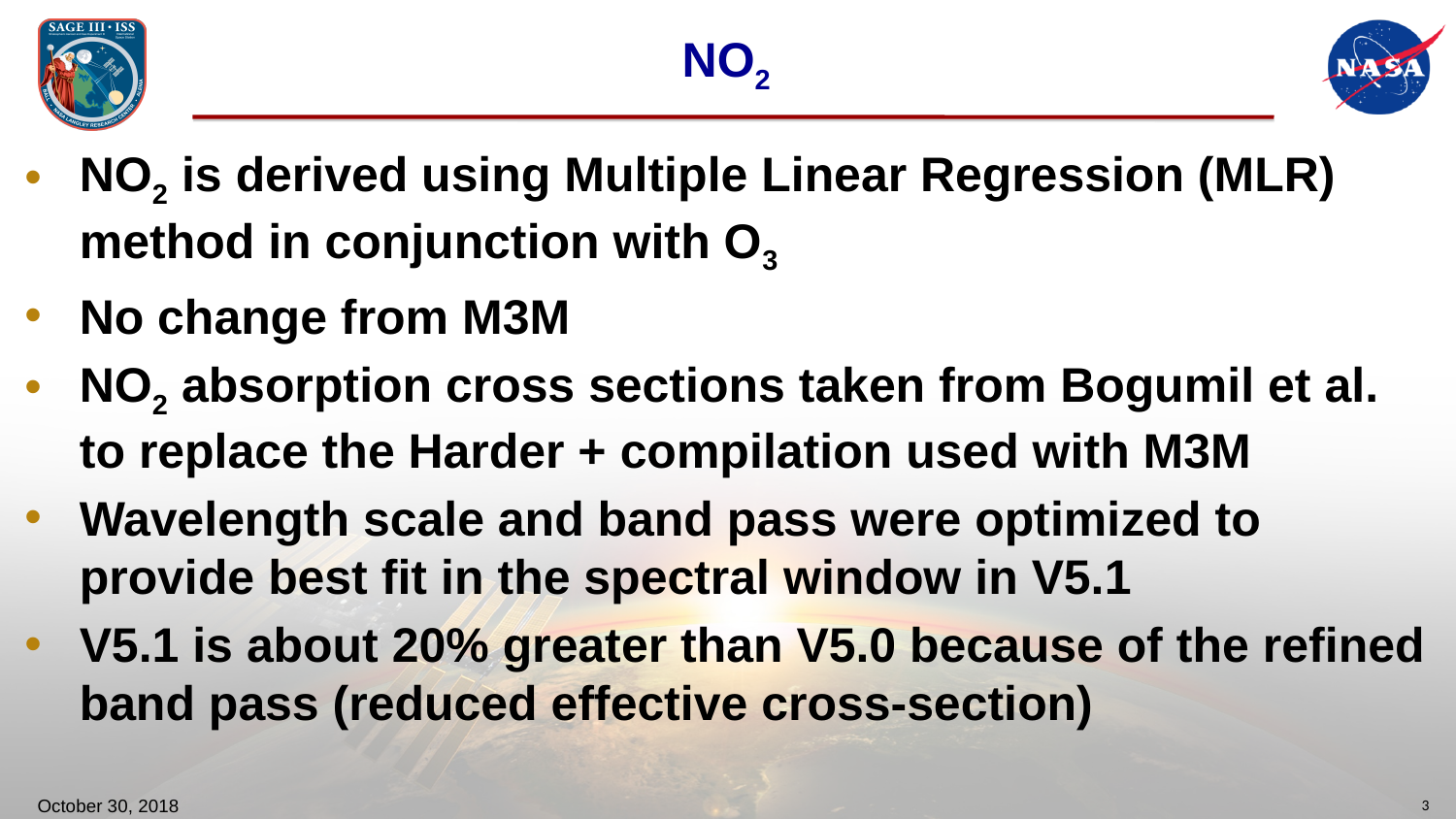

# NO2
NO2 is derived using Multiple Linear Regression (MLR) method in conjunction with O3
No change from M3M
NO2 absorption cross sections taken from Bogumil et al. to replace the Harder + compilation used with M3M
Wavelength scale and band pass were optimized to provide best fit in the spectral window in V5.1
V5.1 is about 20% greater than V5.0 because of the refined band pass (reduced effective cross-section)

October 30, 2018